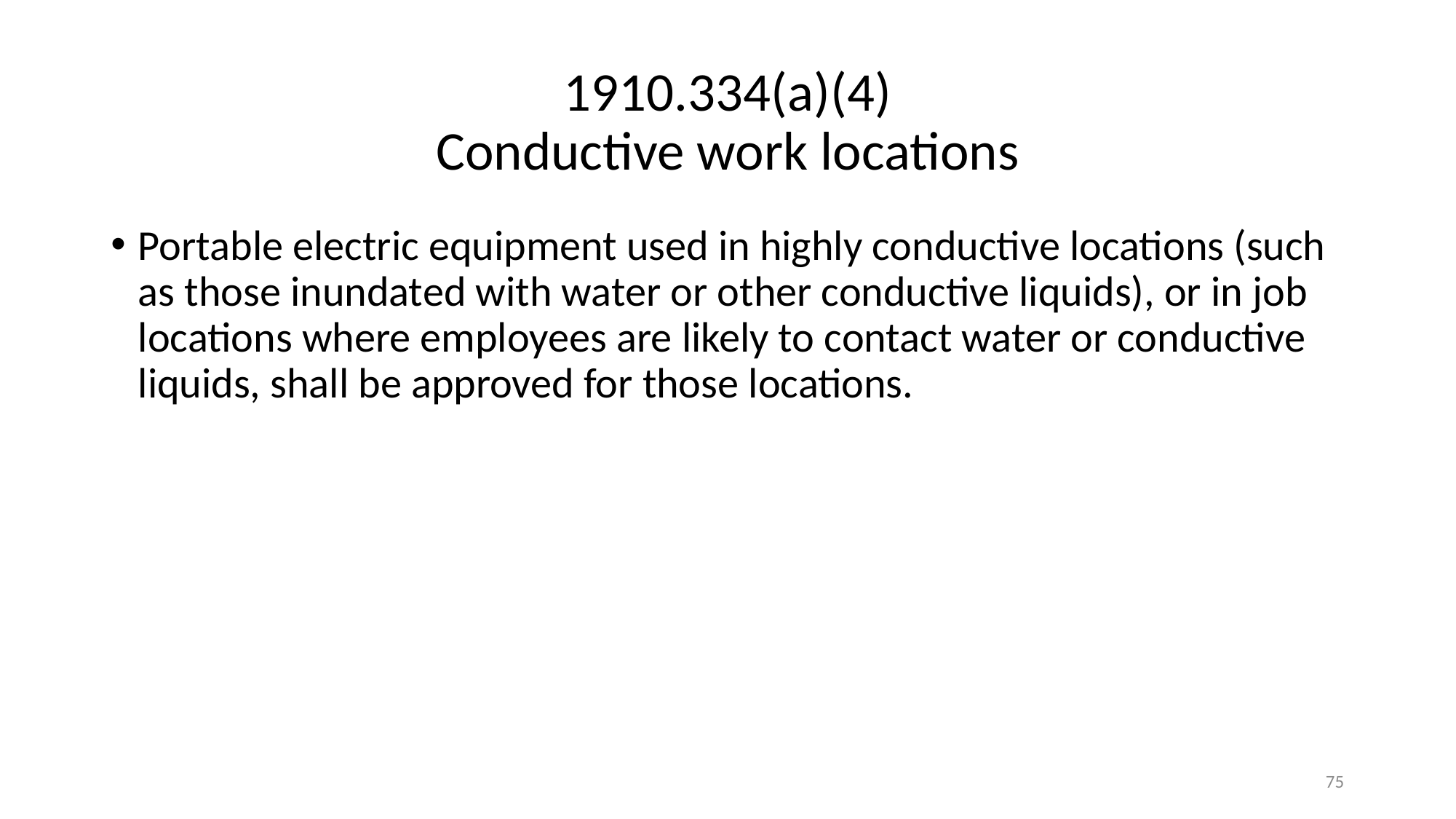

# 1910.334(a)(4) Conductive work locations
Portable electric equipment used in highly conductive locations (such as those inundated with water or other conductive liquids), or in job locations where employees are likely to contact water or conductive liquids, shall be approved for those locations.

75